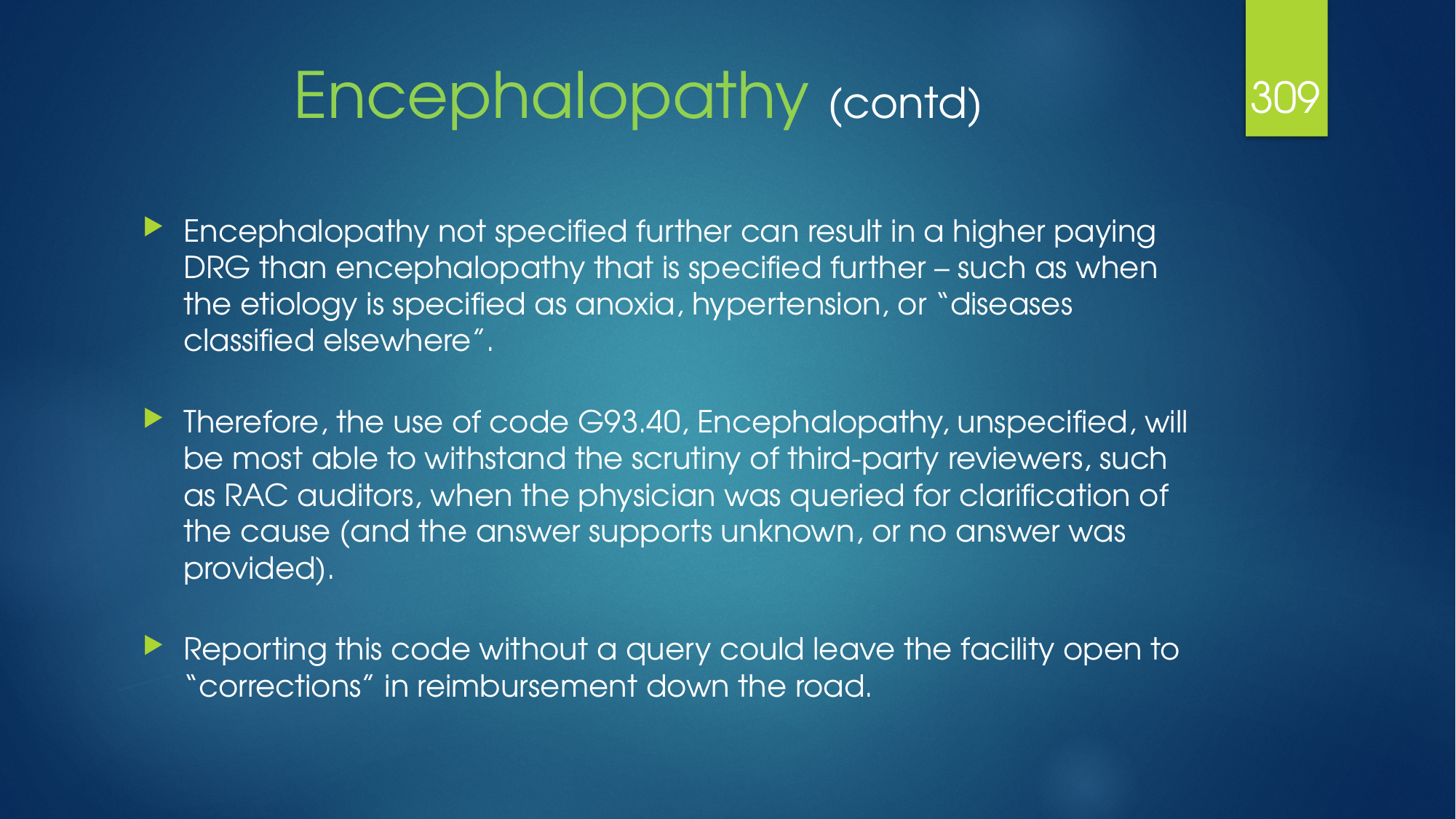

309
# Encephalopathy (contd)
Encephalopathy not specified further can result in a higher paying DRG than encephalopathy that is specified further – such as when the etiology is specified as anoxia, hypertension, or “diseases classified elsewhere”.

Therefore, the use of code G93.40, Encephalopathy, unspecified, will be most able to withstand the scrutiny of third-party reviewers, such as RAC auditors, when the physician was queried for clarification of the cause (and the answer supports unknown, or no answer was provided).

Reporting this code without a query could leave the facility open to “corrections” in reimbursement down the road.